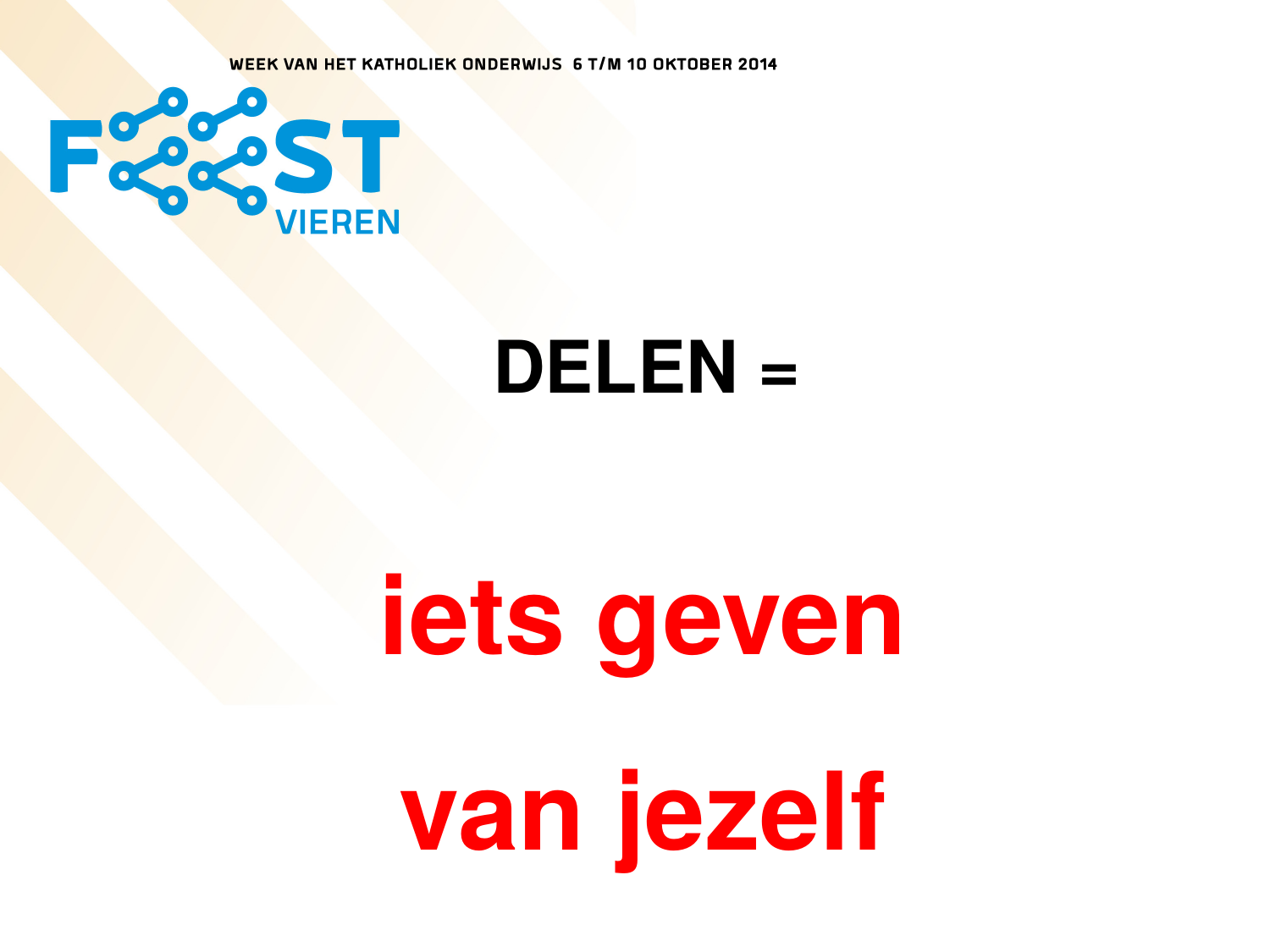

# DELEN =
iets geven
van jezelf